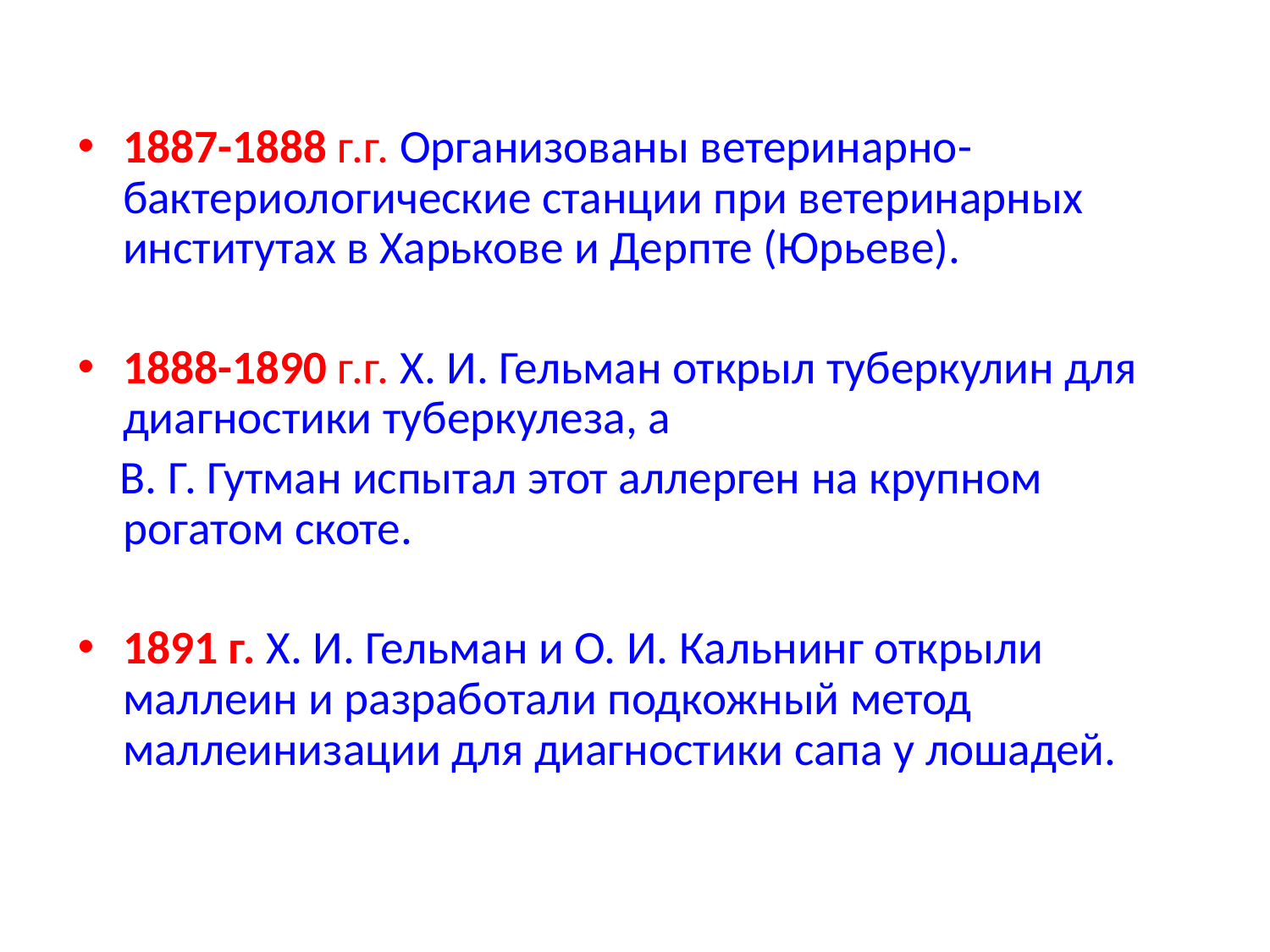

1887-1888 г.г. Организованы ветеринарно-бактериологические станции при ветеринарных институтах в Харькове и Дерпте (Юрьеве).

1888-1890 г.г. X. И. Гельман открыл туберкулин для диагностики туберкулеза, а
    В. Г. Гутман испытал этот аллерген на крупном рогатом скоте.

1891 г. X. И. Гельман и О. И. Кальнинг открыли маллеин и разработали подкожный метод маллеинизации для диагностики сапа у лошадей.